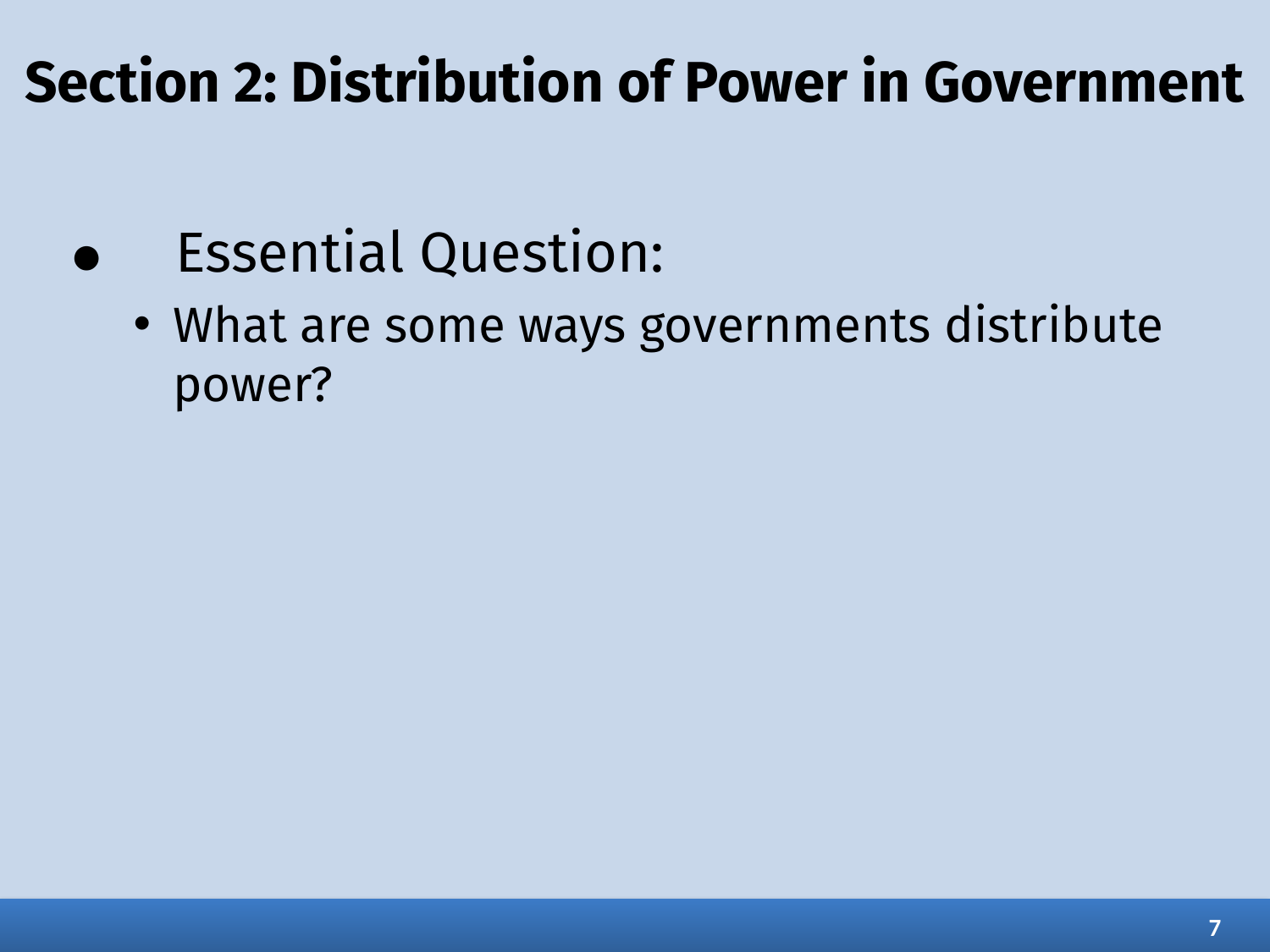

# Section 2: Distribution of Power in Government
Essential Question:
What are some ways governments distribute power?
7